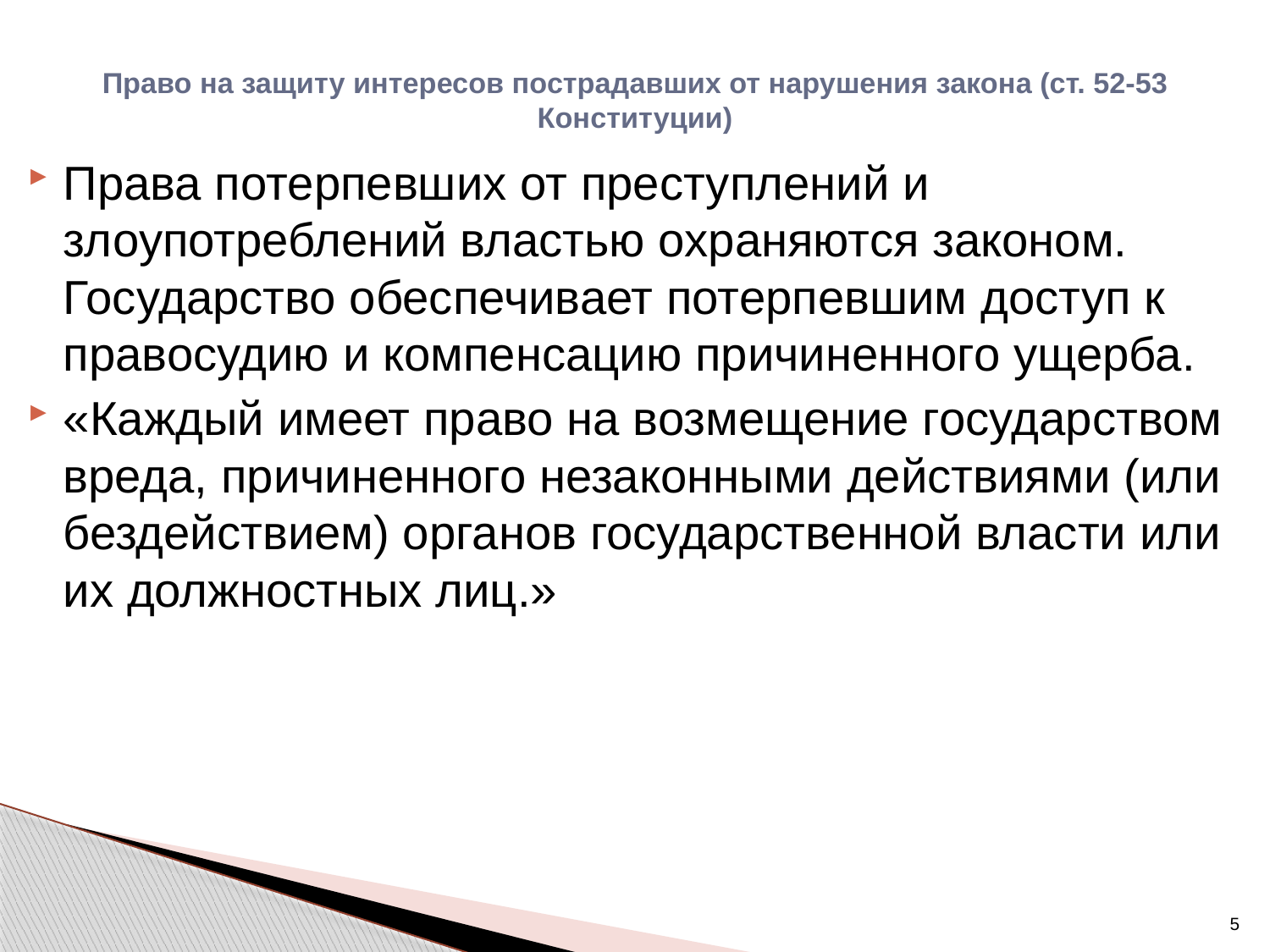

# Право на защиту интересов пострадавших от нарушения закона (ст. 52-53 Конституции)
Права потерпевших от преступлений и злоупотреблений властью охраняются законом. Государство обеспечивает потерпевшим доступ к правосудию и компенсацию причиненного ущерба.
«Каждый имеет право на возмещение государством вреда, причиненного незаконными действиями (или бездействием) органов государственной власти или их должностных лиц.»
5